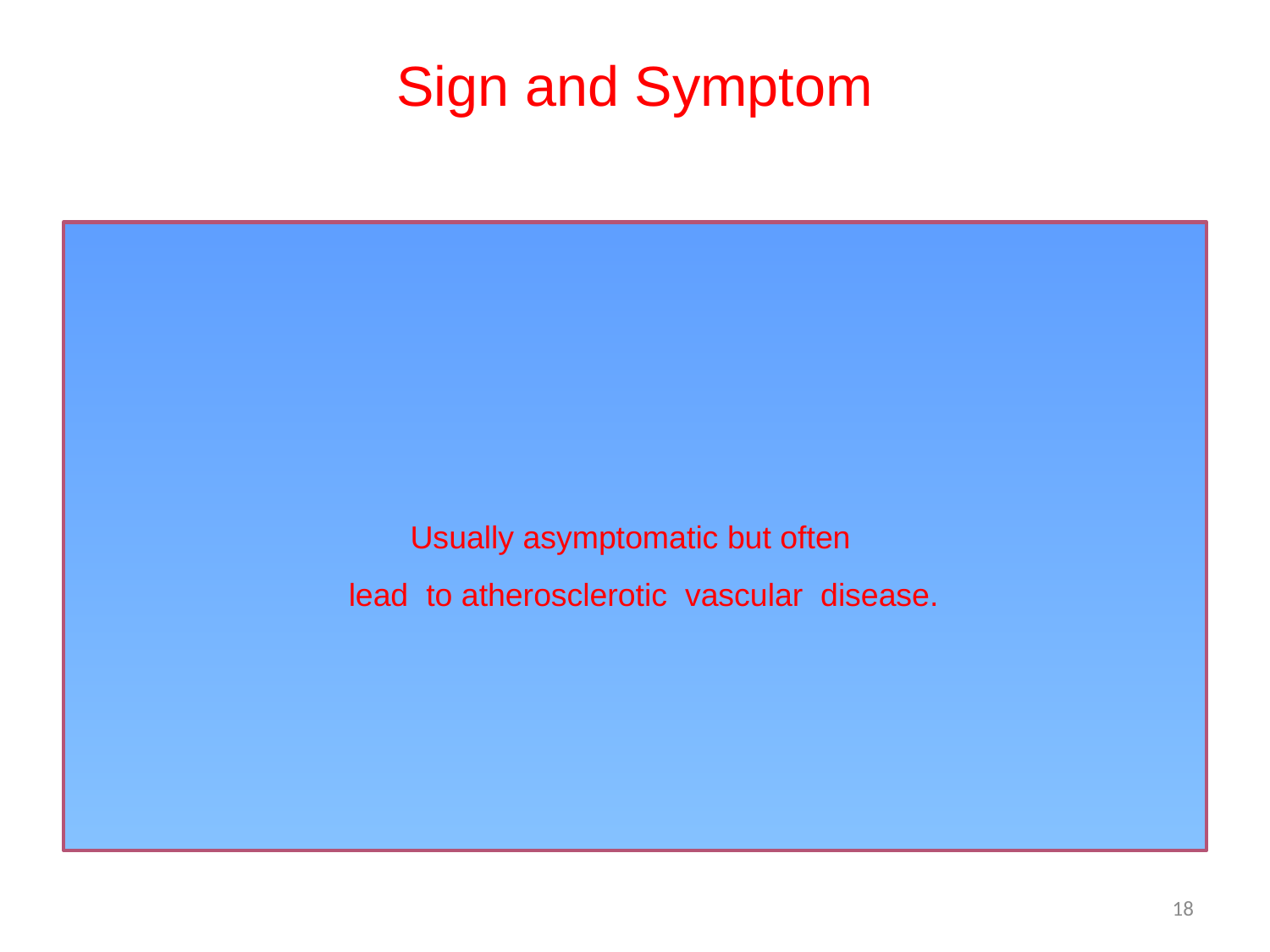

# Sign and Symptom

Usually asymptomatic but often
  lead  to atherosclerotic  vascular  disease.
18